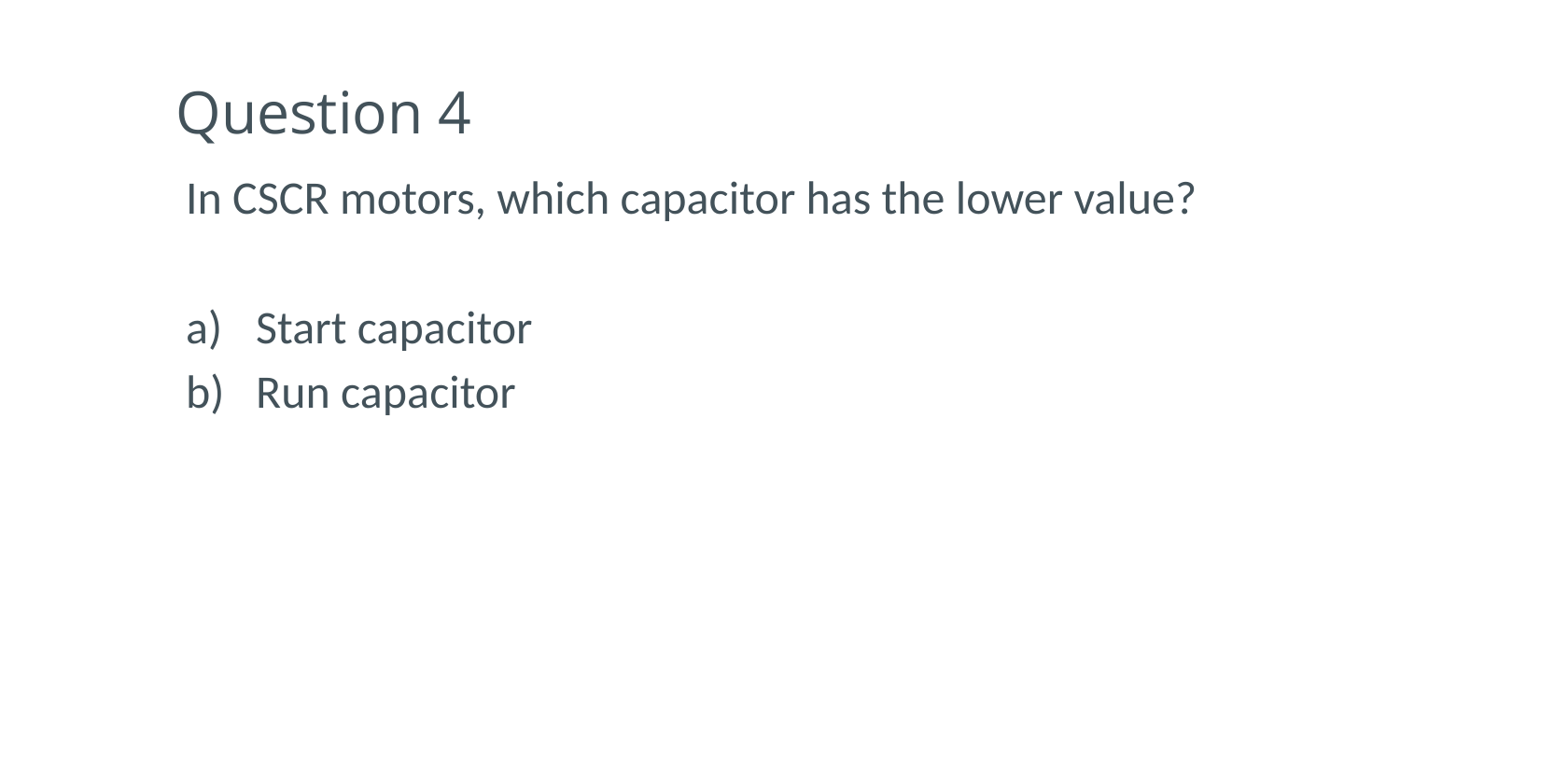

# Question 4
In CSCR motors, which capacitor has the lower value?

Start capacitor
Run capacitor